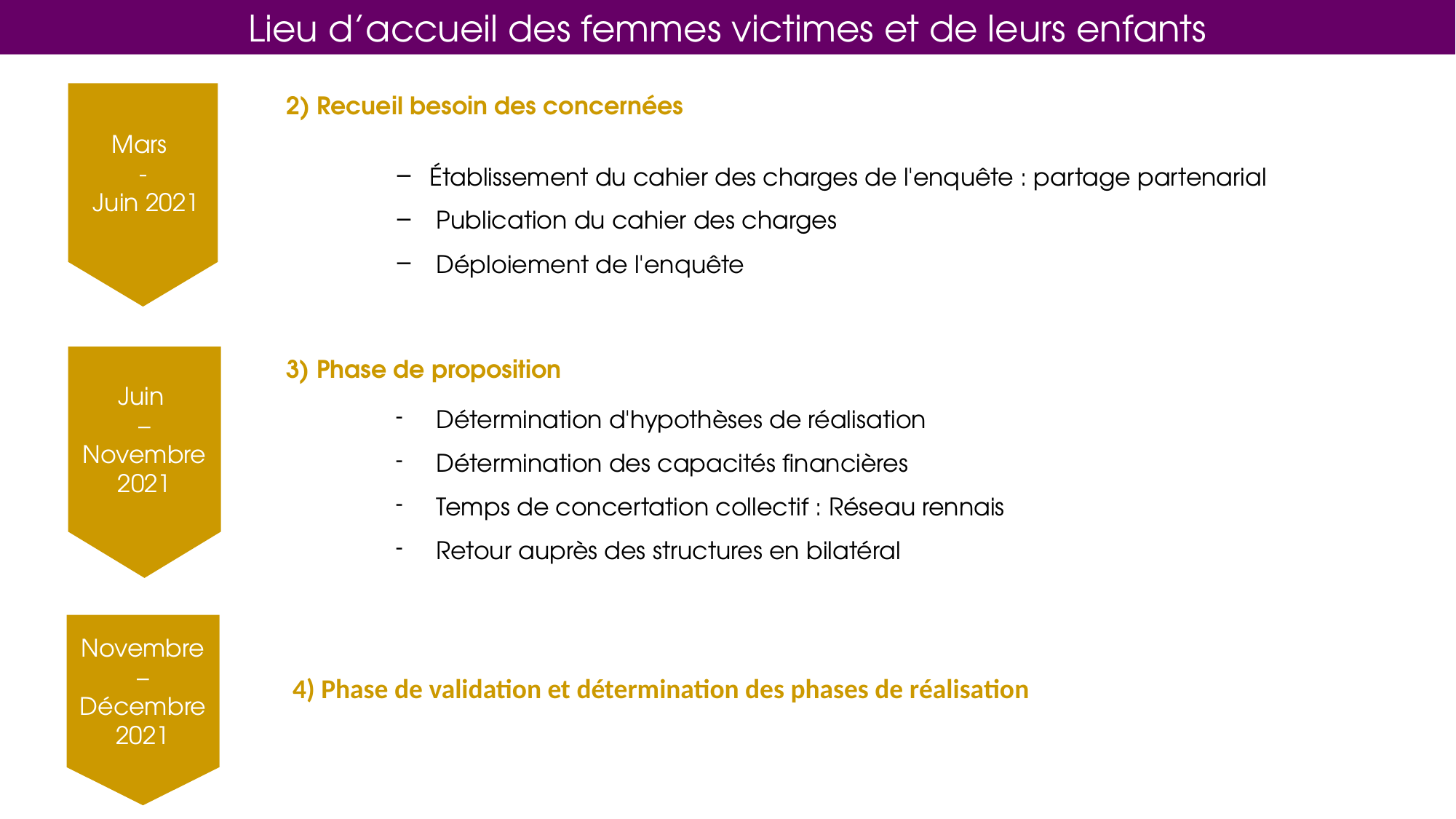

Lieu d’accueil des femmes victimes et de leurs enfants
Mars
-
 Juin 2021
2) Recueil besoin des concernées
Établissement du cahier des charges de l'enquête : partage partenarial
Publication du cahier des charges
Déploiement de l'enquête
Juin
–
Novembre 2021
3) Phase de proposition
Détermination d'hypothèses de réalisation
Détermination des capacités financières
Temps de concertation collectif : Réseau rennais
Retour auprès des structures en bilatéral
Novembre –
Décembre 2021
 4) Phase de validation et détermination des phases de réalisation